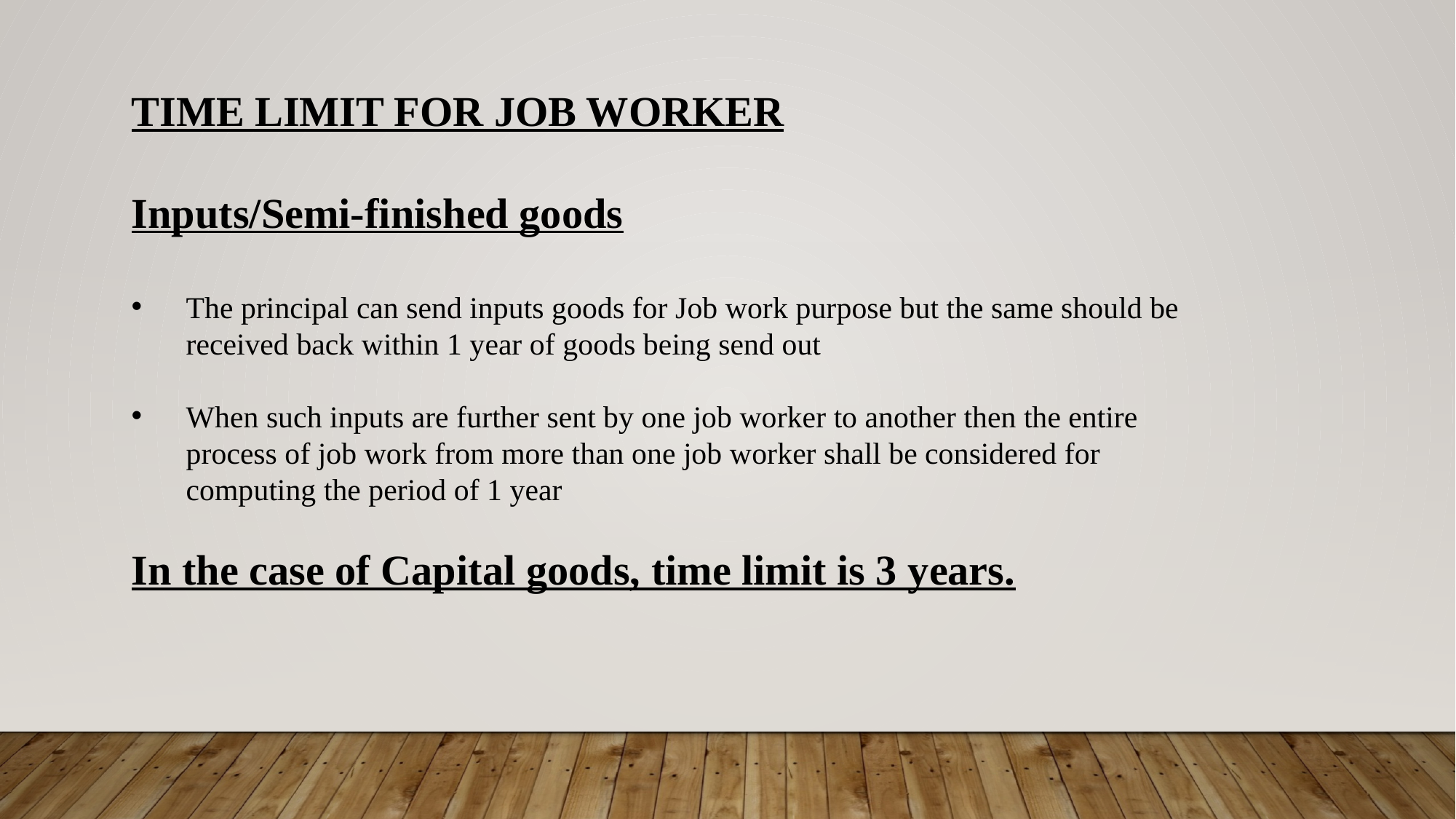

TIME LIMIT FOR JOB WORKER

Inputs/Semi-finished goods

The principal can send inputs goods for Job work purpose but the same should be received back within 1 year of goods being send out

When such inputs are further sent by one job worker to another then the entire process of job work from more than one job worker shall be considered for computing the period of 1 year

In the case of Capital goods, time limit is 3 years.